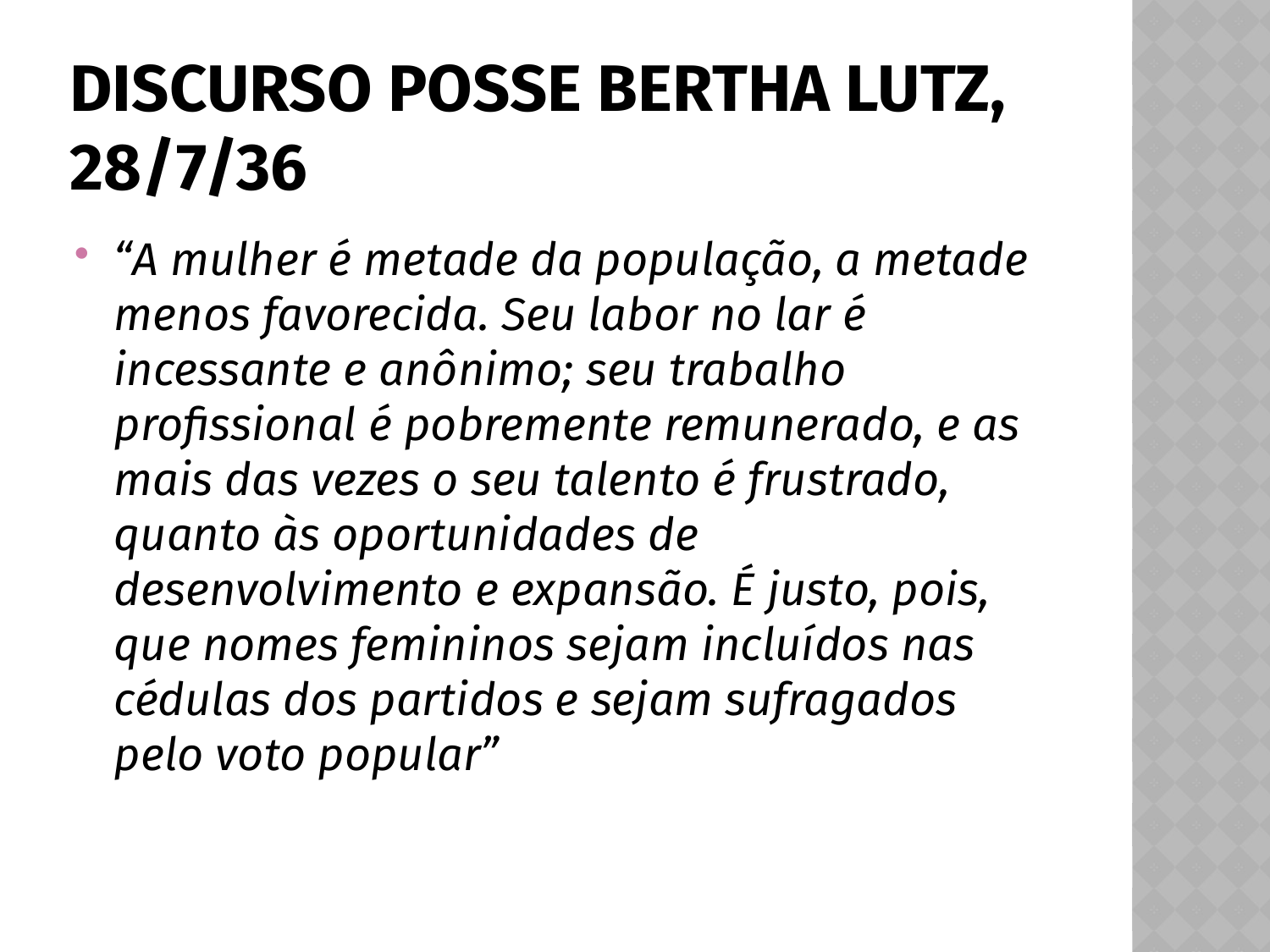

# Discurso posse Bertha Lutz, 28/7/36
“A mulher é metade da população, a metade menos favorecida. Seu labor no lar é incessante e anônimo; seu trabalho profissional é pobremente remunerado, e as mais das vezes o seu talento é frustrado, quanto às oportunidades de desenvolvimento e expansão. É justo, pois, que nomes femininos sejam incluídos nas cédulas dos partidos e sejam sufragados pelo voto popular”